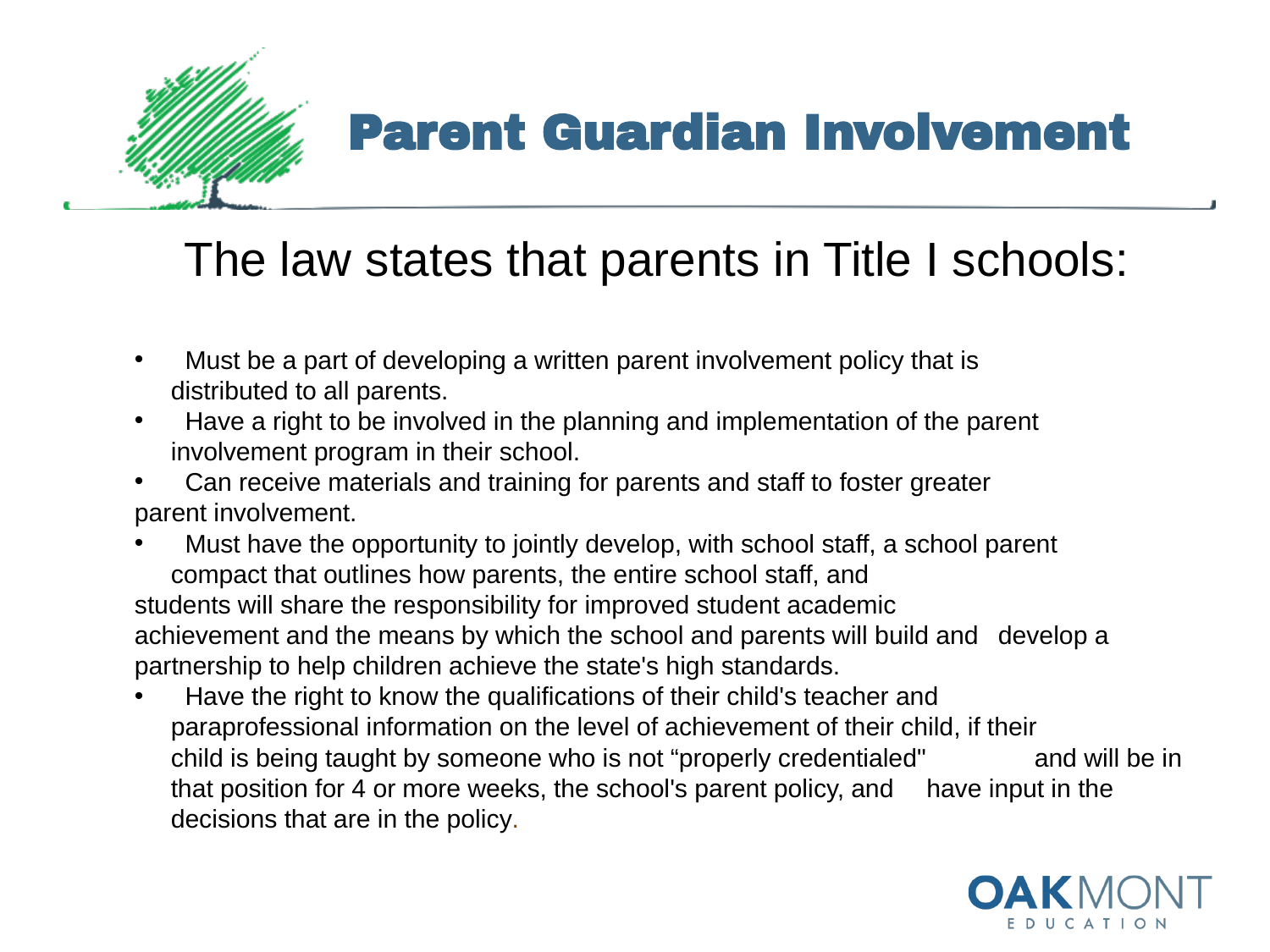

# Parent Guardian Involvement
	The law states that parents in Title I schools:

  Must be a part of developing a written parent involvement policy that is              	distributed to all parents.
  Have a right to be involved in the planning and implementation of the parent   	involvement program in their school.
  Can receive materials and training for parents and staff to foster greater
	parent involvement.
  Must have the opportunity to jointly develop, with school staff, a school parent         	compact that outlines how parents, the entire school staff, and
	students will share the responsibility for improved student academic
	achievement and the means by which the school and parents will build and 	develop a partnership to help children achieve the state's high standards.
  Have the right to know the qualifications of their child's teacher and  	paraprofessional information on the level of achievement of their child, if their 	child is being taught by someone who is not “properly credentialed"               	and will be in that position for 4 or more weeks, the school's parent policy, and 	have input in the decisions that are in the policy.